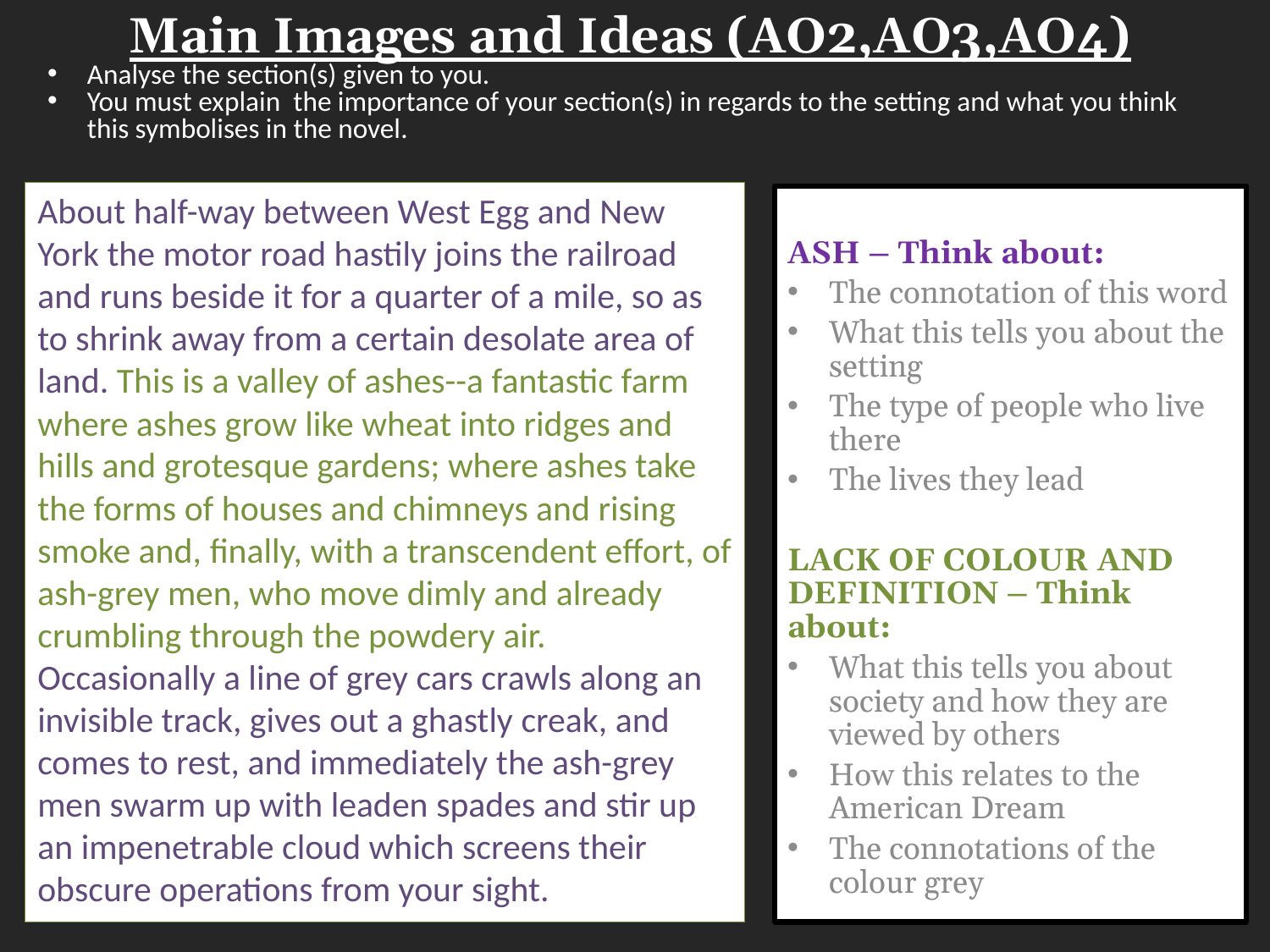

Main Images and Ideas (AO2,AO3,AO4)
Analyse the section(s) given to you.
You must explain  the importance of your section(s) in regards to the setting and what you think this symbolises in the novel.
About half-way between West Egg and New York the motor road hastily joins the railroad and runs beside it for a quarter of a mile, so as to shrink away from a certain desolate area of land. This is a valley of ashes--a fantastic farm where ashes grow like wheat into ridges and hills and grotesque gardens; where ashes take the forms of houses and chimneys and rising smoke and, finally, with a transcendent effort, of ash-grey men, who move dimly and already crumbling through the powdery air. Occasionally a line of grey cars crawls along an invisible track, gives out a ghastly creak, and comes to rest, and immediately the ash-grey men swarm up with leaden spades and stir up an impenetrable cloud which screens their obscure operations from your sight.

ASH – Think about:
The connotation of this word
What this tells you about the setting
The type of people who live there
The lives they lead

LACK OF COLOUR AND DEFINITION – Think about:
What this tells you about society and how they are viewed by others
How this relates to the American Dream
The connotations of the colour grey